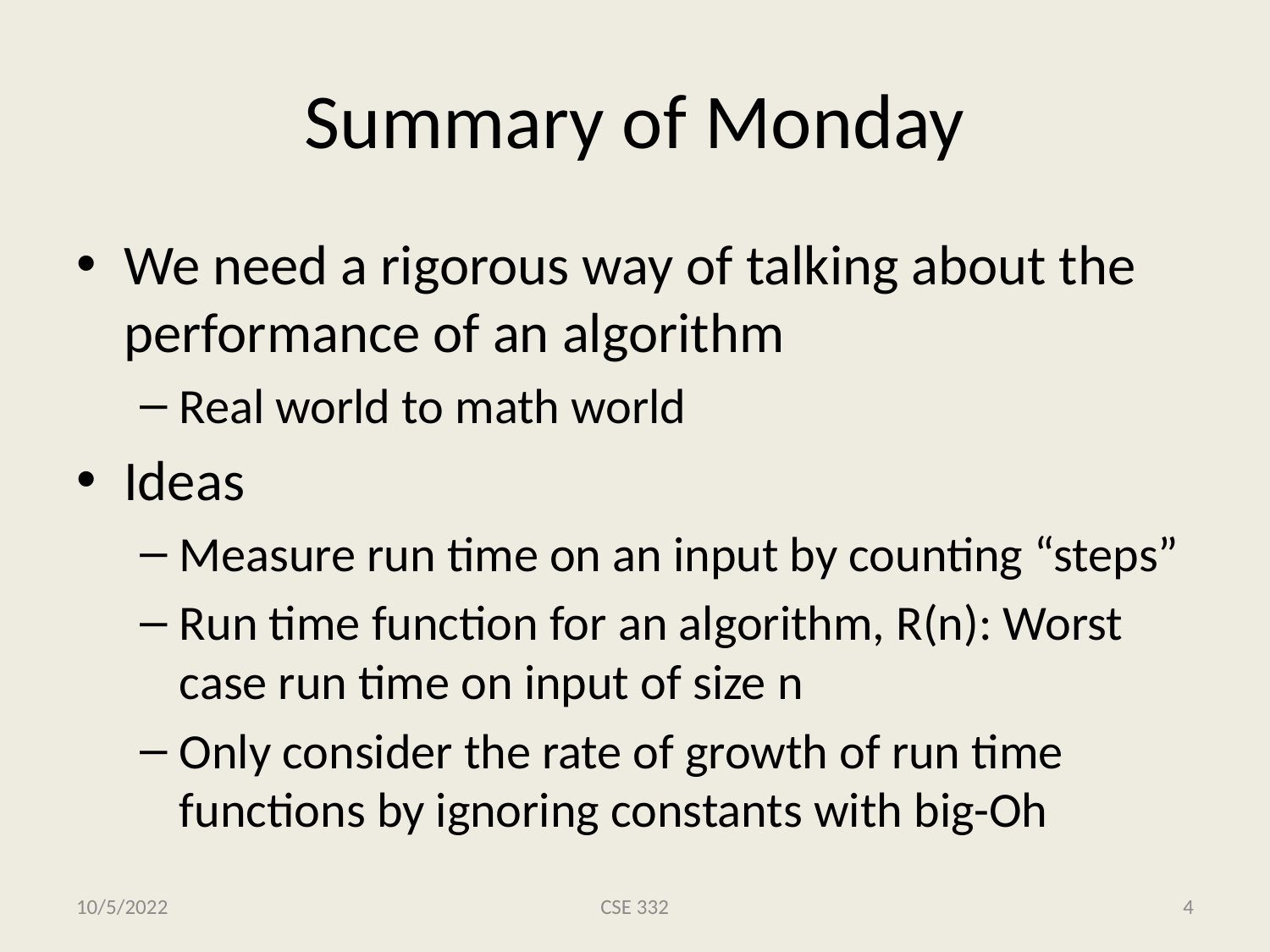

# Summary of Monday
We need a rigorous way of talking about the performance of an algorithm
Real world to math world
Ideas
Measure run time on an input by counting “steps”
Run time function for an algorithm, R(n): Worst case run time on input of size n
Only consider the rate of growth of run time functions by ignoring constants with big-Oh
10/5/2022
CSE 332
4